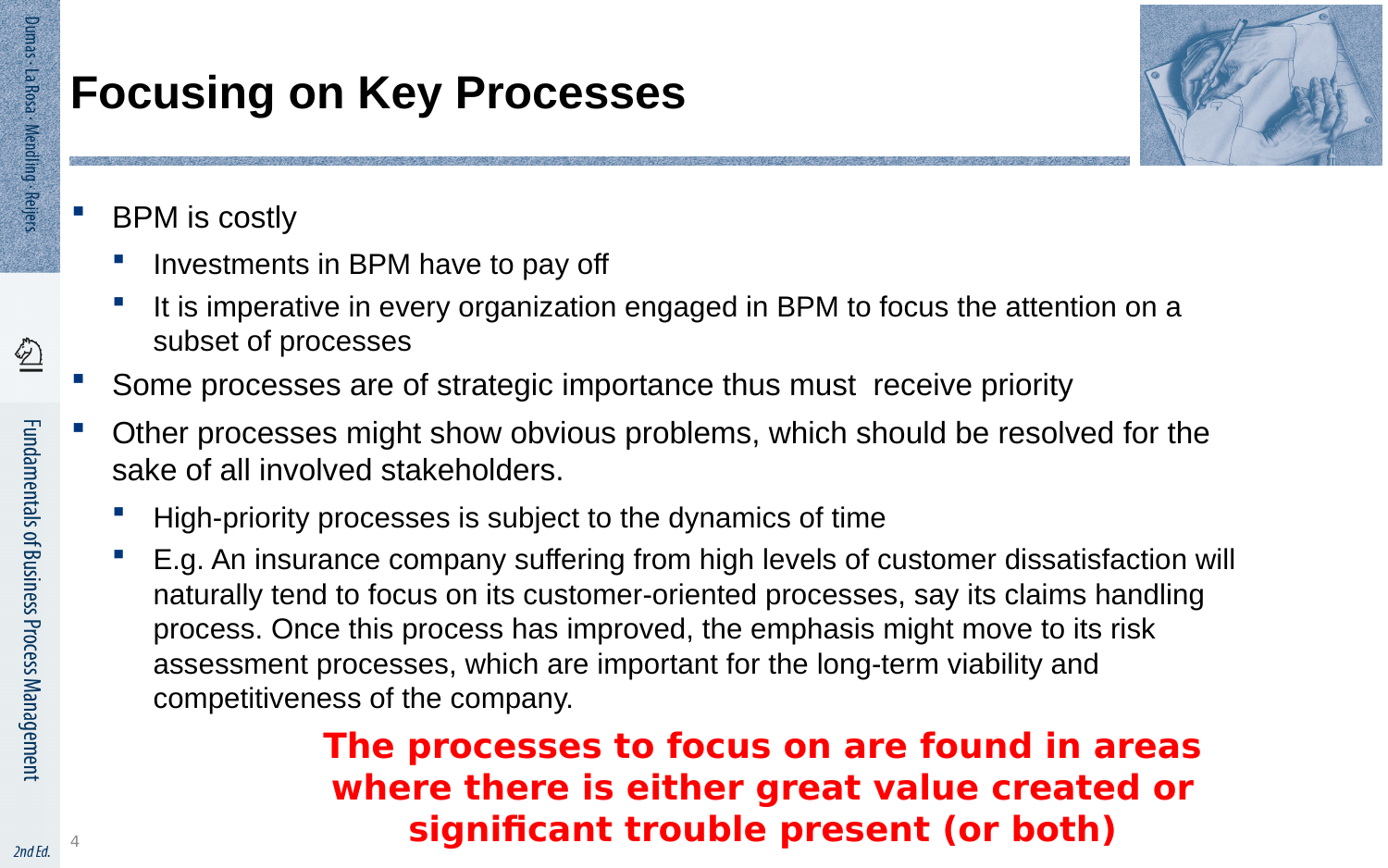

# Focusing on Key Processes
BPM is costly
Investments in BPM have to pay off
It is imperative in every organization engaged in BPM to focus the attention on a subset of processes
Some processes are of strategic importance thus must  receive priority
Other processes might show obvious problems, which should be resolved for the sake of all involved stakeholders.
High-priority processes is subject to the dynamics of time
E.g. An insurance company suffering from high levels of customer dissatisfaction will naturally tend to focus on its customer-oriented processes, say its claims handling process. Once this process has improved, the emphasis might move to its risk assessment processes, which are important for the long-term viability and competitiveness of the company.
The processes to focus on are found in areas where there is either great value created or significant trouble present (or both)
4